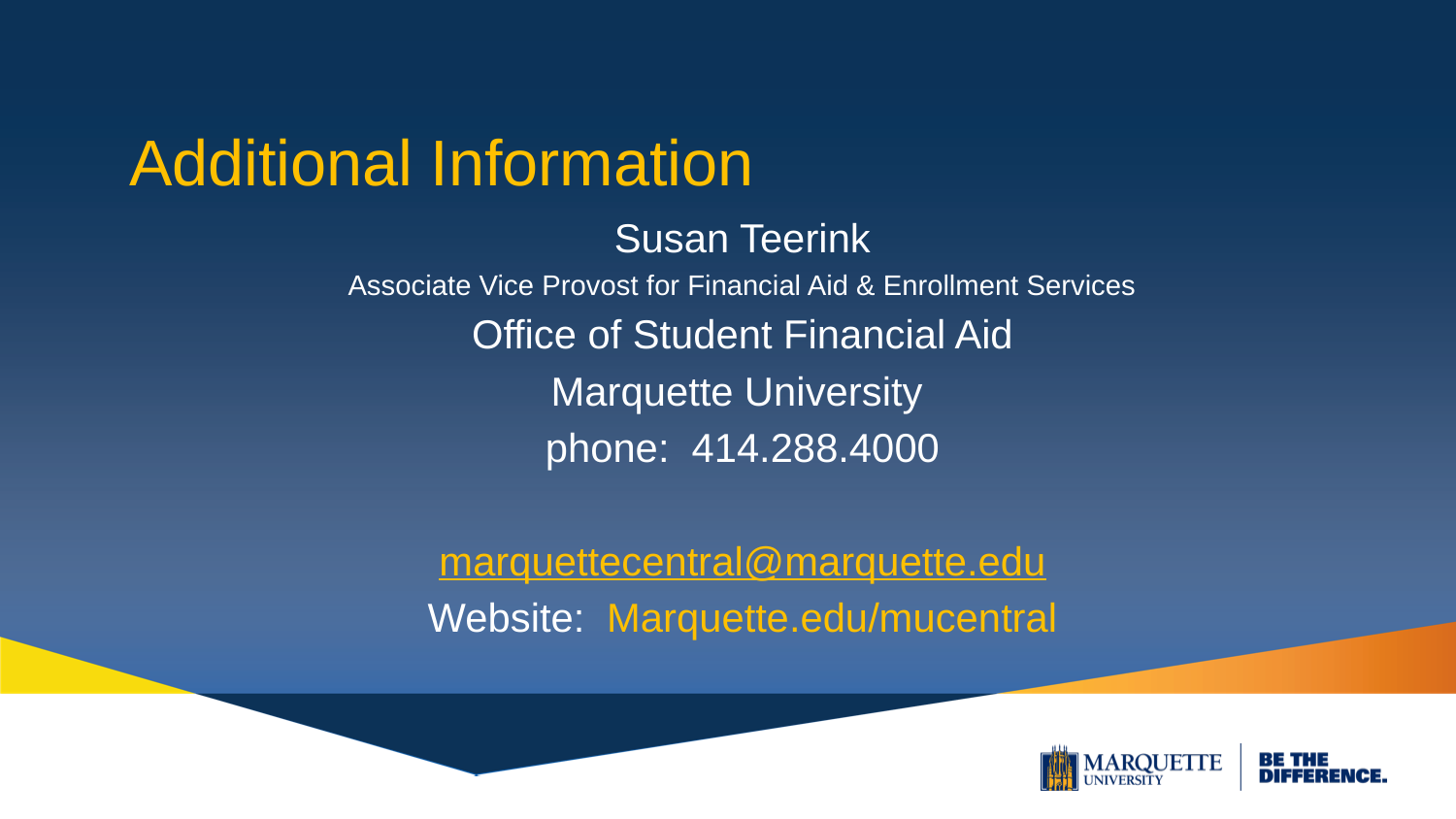

# Additional Information
Susan Teerink
Associate Vice Provost for Financial Aid & Enrollment Services
Office of Student Financial Aid
Marquette University
phone:  414.288.4000

marquettecentral@marquette.edu
Website:  Marquette.edu/mucentral